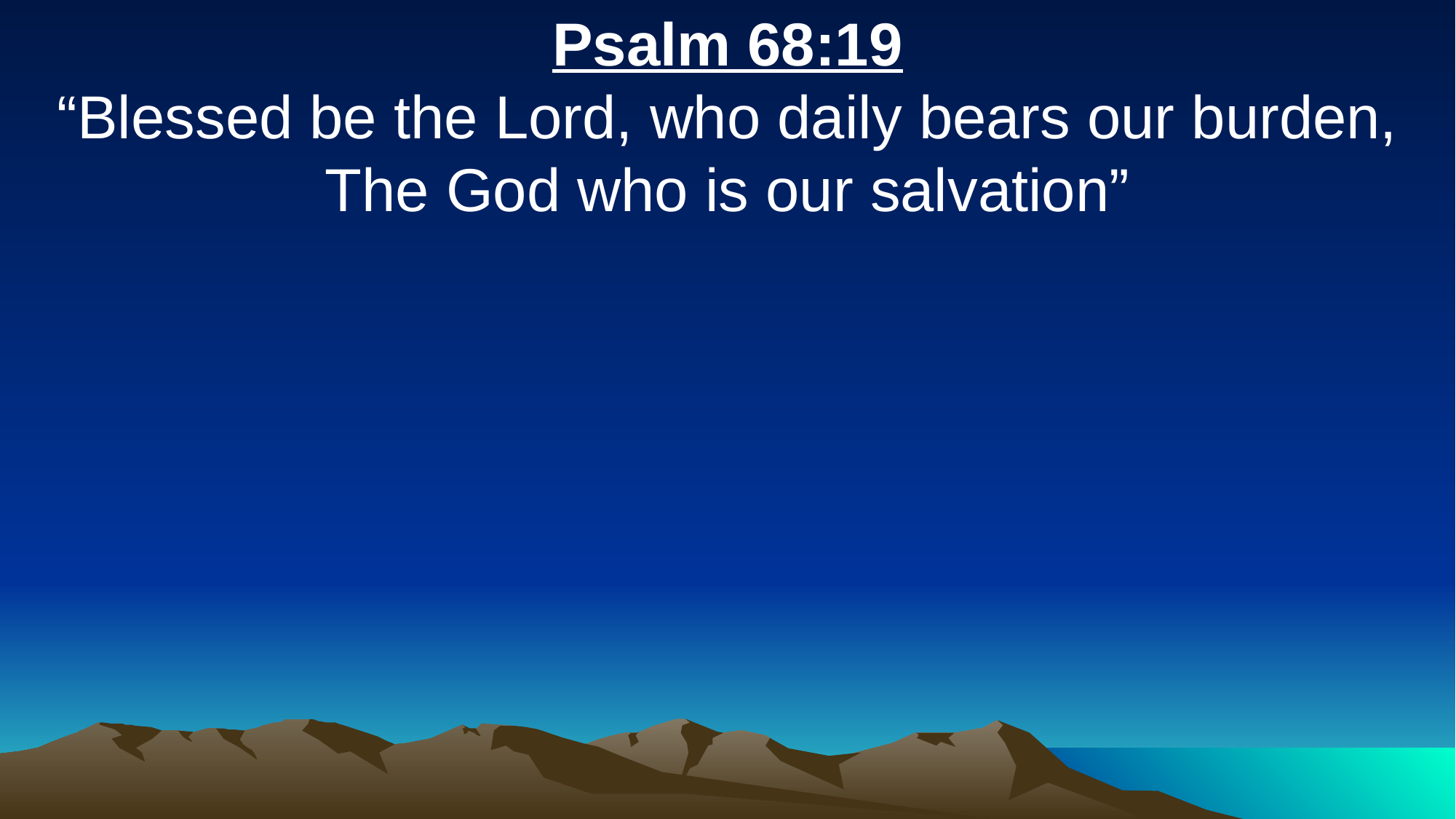

Psalm 68:19
“Blessed be the Lord, who daily bears our burden, The God who is our salvation”